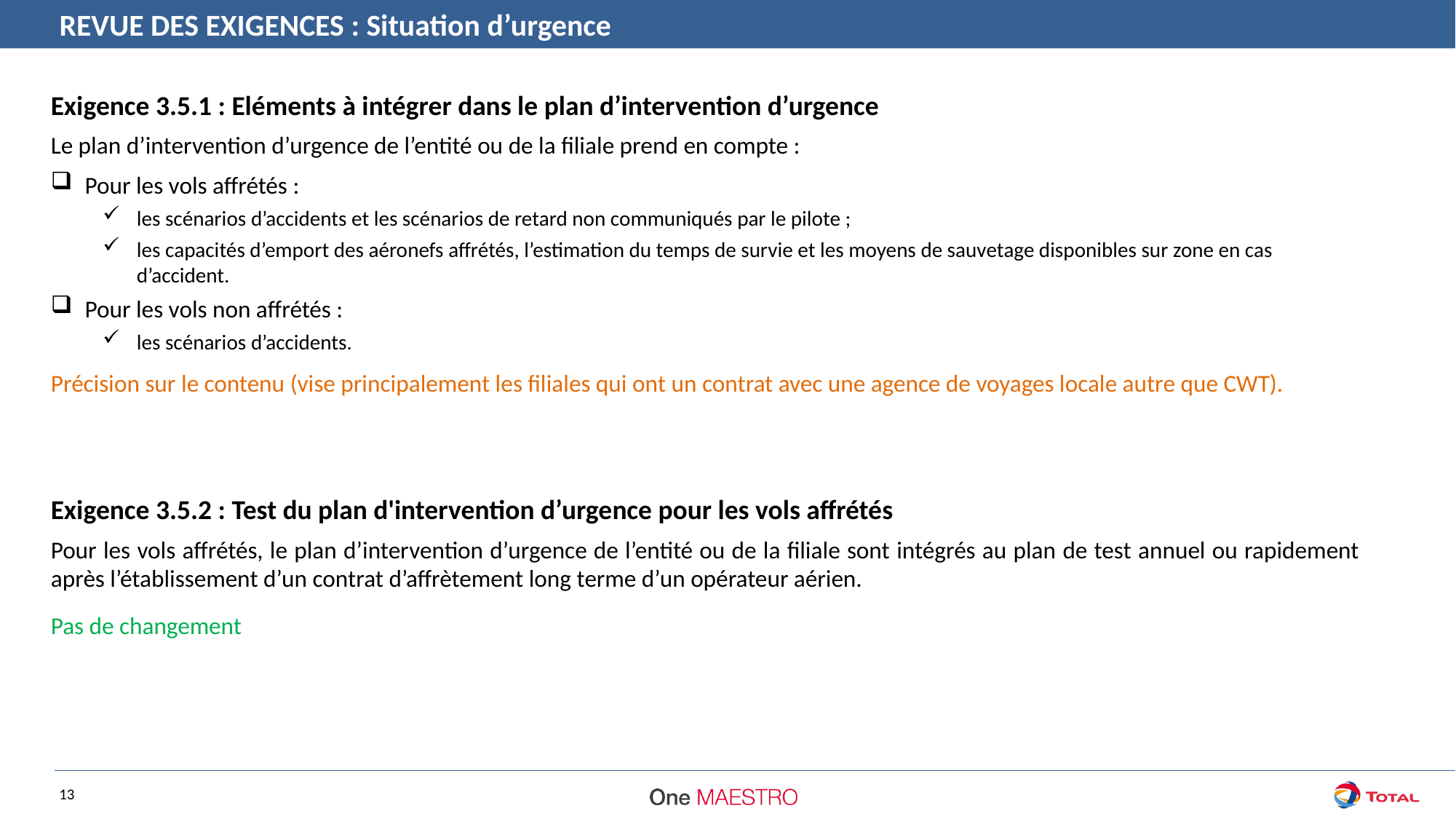

REVUE DES EXIGENCES : Situation d’urgence
Exigence 3.5.1 : Eléments à intégrer dans le plan d’intervention d’urgence
Le plan d’intervention d’urgence de l’entité ou de la filiale prend en compte :
Pour les vols affrétés :
les scénarios d’accidents et les scénarios de retard non communiqués par le pilote ;
les capacités d’emport des aéronefs affrétés, l’estimation du temps de survie et les moyens de sauvetage disponibles sur zone en cas d’accident.
Pour les vols non affrétés :
les scénarios d’accidents.
Précision sur le contenu (vise principalement les filiales qui ont un contrat avec une agence de voyages locale autre que CWT).

Exigence 3.5.2 : Test du plan d'intervention d’urgence pour les vols affrétés
Pour les vols affrétés, le plan d’intervention d’urgence de l’entité ou de la filiale sont intégrés au plan de test annuel ou rapidement après l’établissement d’un contrat d’affrètement long terme d’un opérateur aérien.
Pas de changement